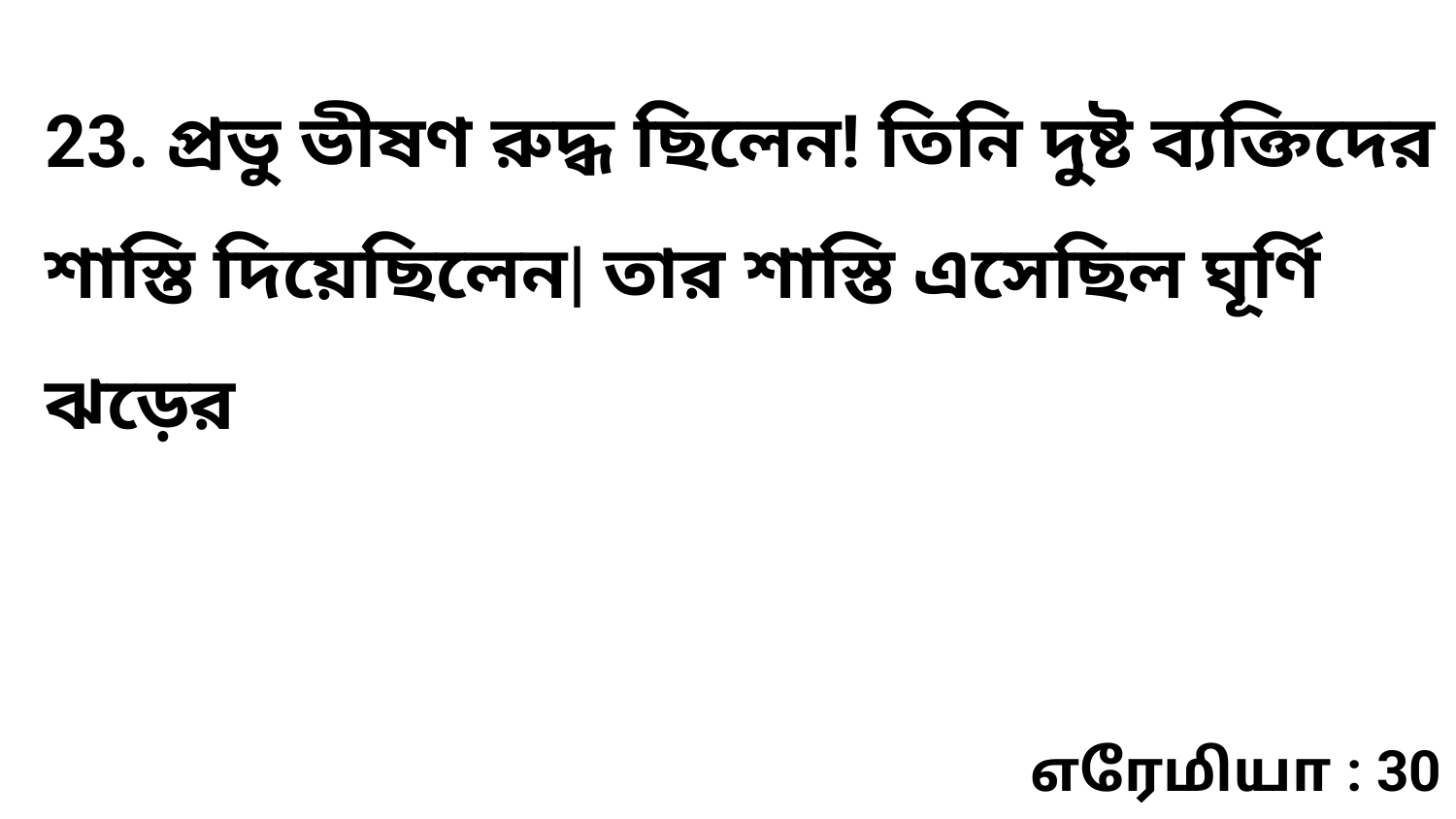

23. প্রভু ভীষণ রুদ্ধ ছিলেন! তিনি দুষ্ট ব্যক্তিদের শাস্তি দিয়েছিলেন| তার শাস্তি এসেছিল ঘূর্ণি ঝড়ের
எரேமியா : 30